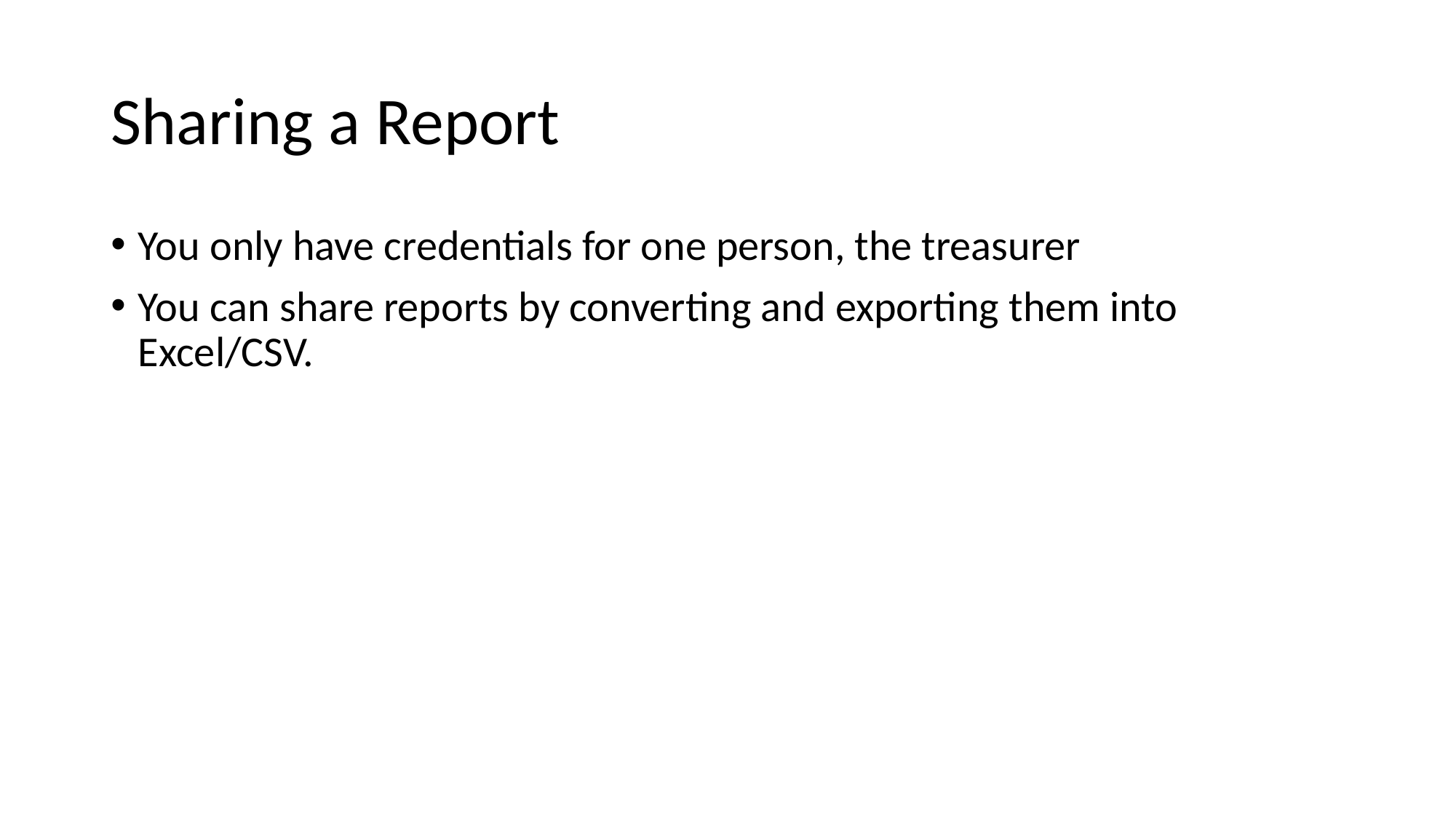

# Sharing a Report
You only have credentials for one person, the treasurer
You can share reports by converting and exporting them into Excel/CSV.